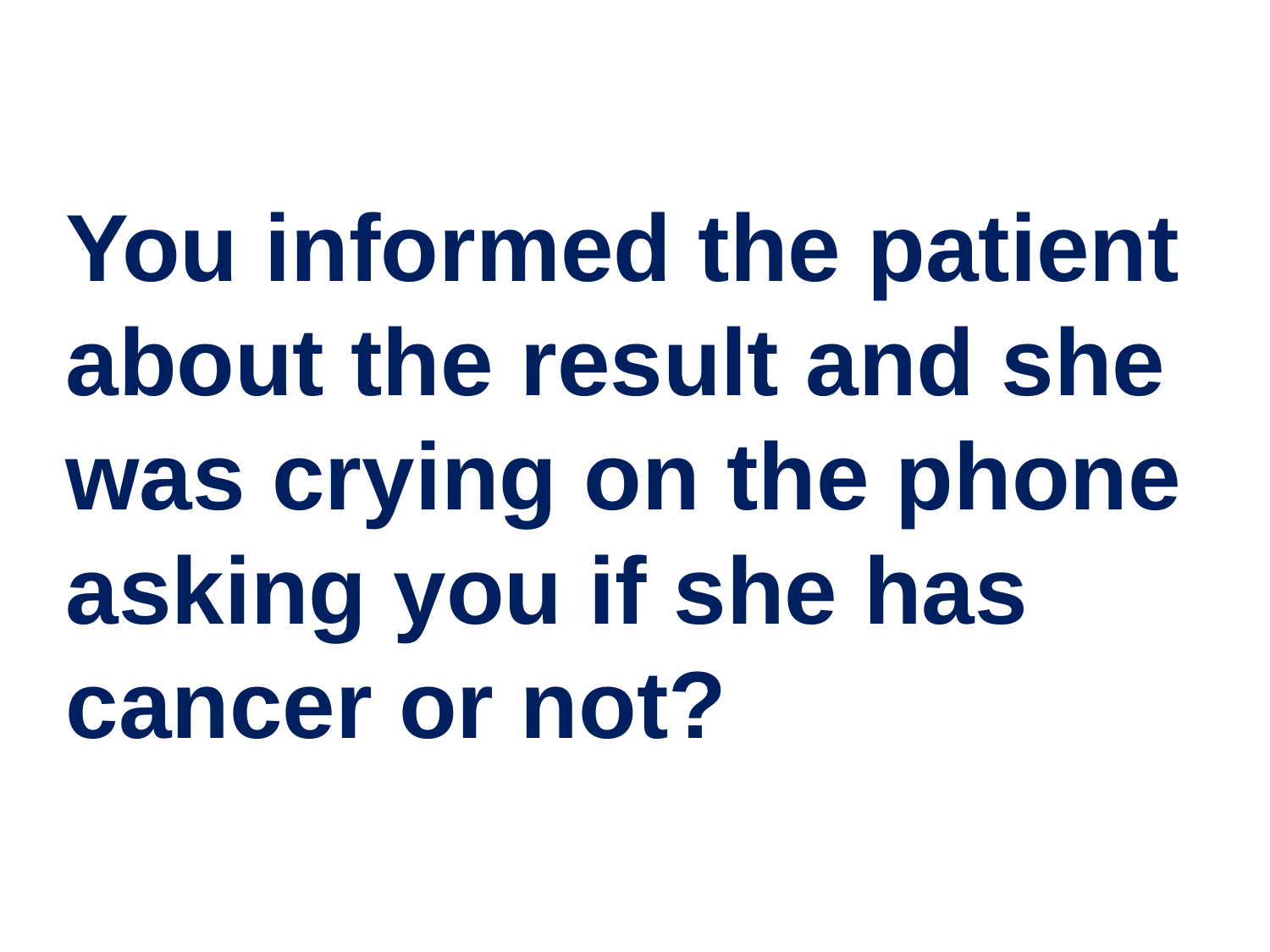

You informed the patient about the result and she was crying on the phone asking you if she has cancer or not?